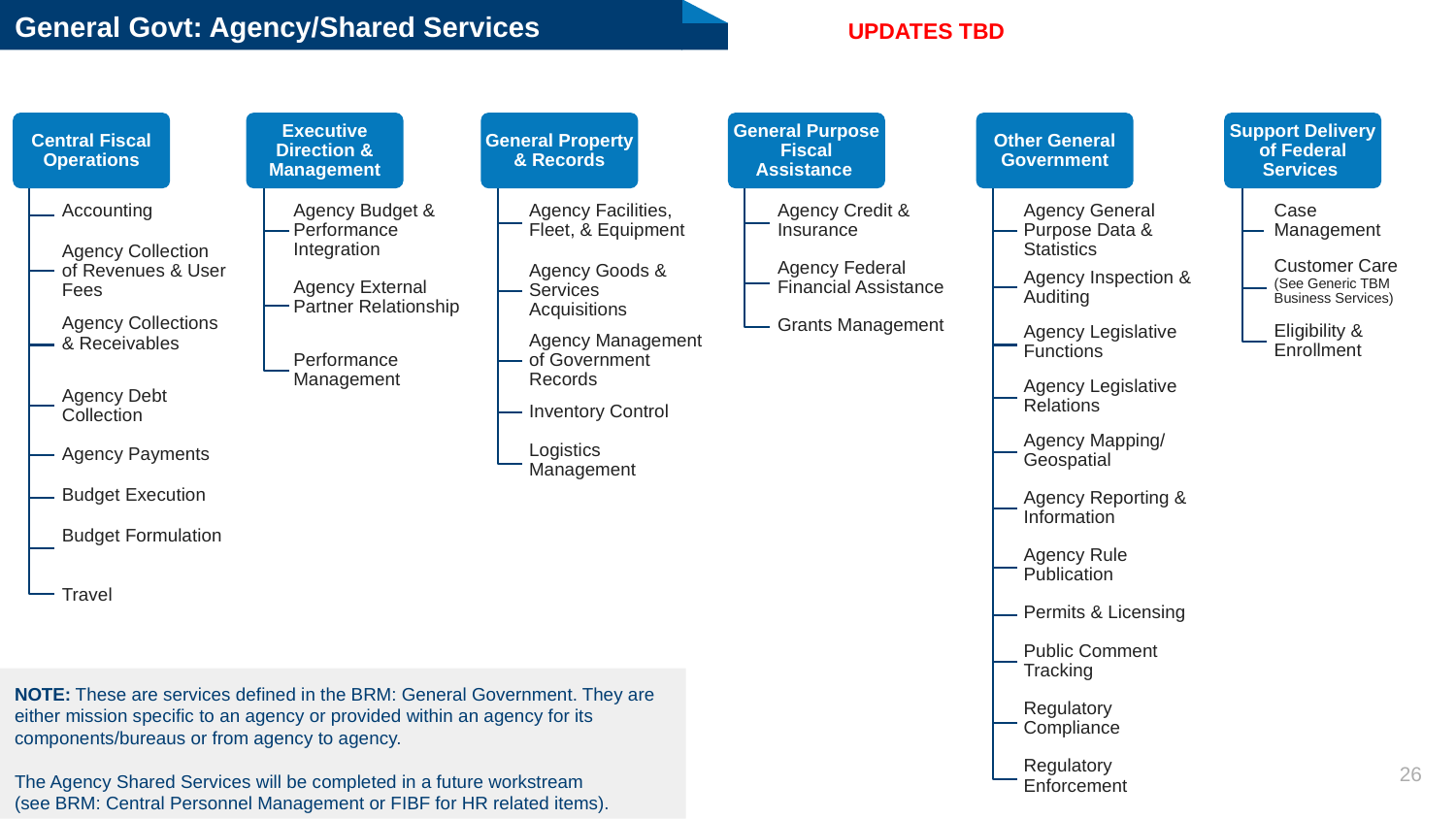

# General Govt: Agency/Shared Services
UPDATES TBD

Central Fiscal Operations

Accounting
Agency Collection of Revenues & User Fees
Agency Collections & Receivables
Agency Debt Collection
Agency Payments
Budget Execution
Budget Formulation
Travel

Executive Direction & Management

Agency Budget & Performance Integration
Agency External Partner Relationship
Performance Management

General Property & Records

Agency Facilities, Fleet, & Equipment
Agency Goods & Services Acquisitions
Agency Management of Government Records
Inventory Control
Logistics Management

General Purpose Fiscal Assistance

Agency Credit & Insurance
Agency Federal Financial Assistance
Grants Management

Other General Government

Agency General Purpose Data & Statistics
Agency Inspection & Auditing
Agency Legislative Functions
Agency Legislative Relations
Agency Mapping/ Geospatial
Agency Reporting & Information
Agency Rule Publication
Permits & Licensing
Public Comment Tracking
Regulatory Compliance
Regulatory Enforcement

Support Delivery of Federal Services

Case Management
Customer Care
(See Generic TBM Business Services)

Eligibility & Enrollment
NOTE: These are services defined in the BRM: General Government. They are either mission specific to an agency or provided within an agency for its components/bureaus or from agency to agency.

The Agency Shared Services will be completed in a future workstream (see BRM: Central Personnel Management or FIBF for HR related items).
26